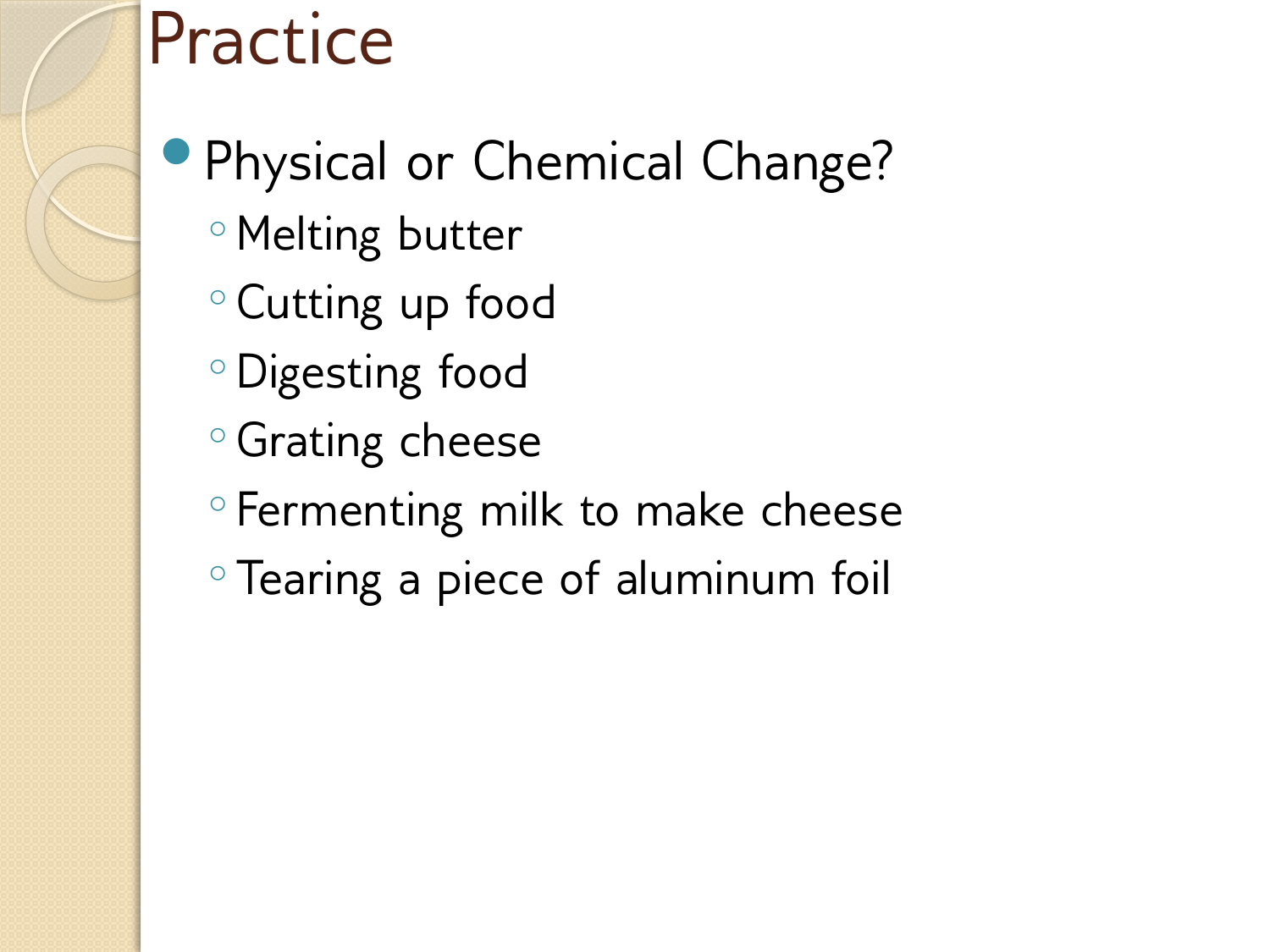

# Practice
Physical or Chemical Change?
Melting butter
Cutting up food
Digesting food
Grating cheese
Fermenting milk to make cheese
Tearing a piece of aluminum foil